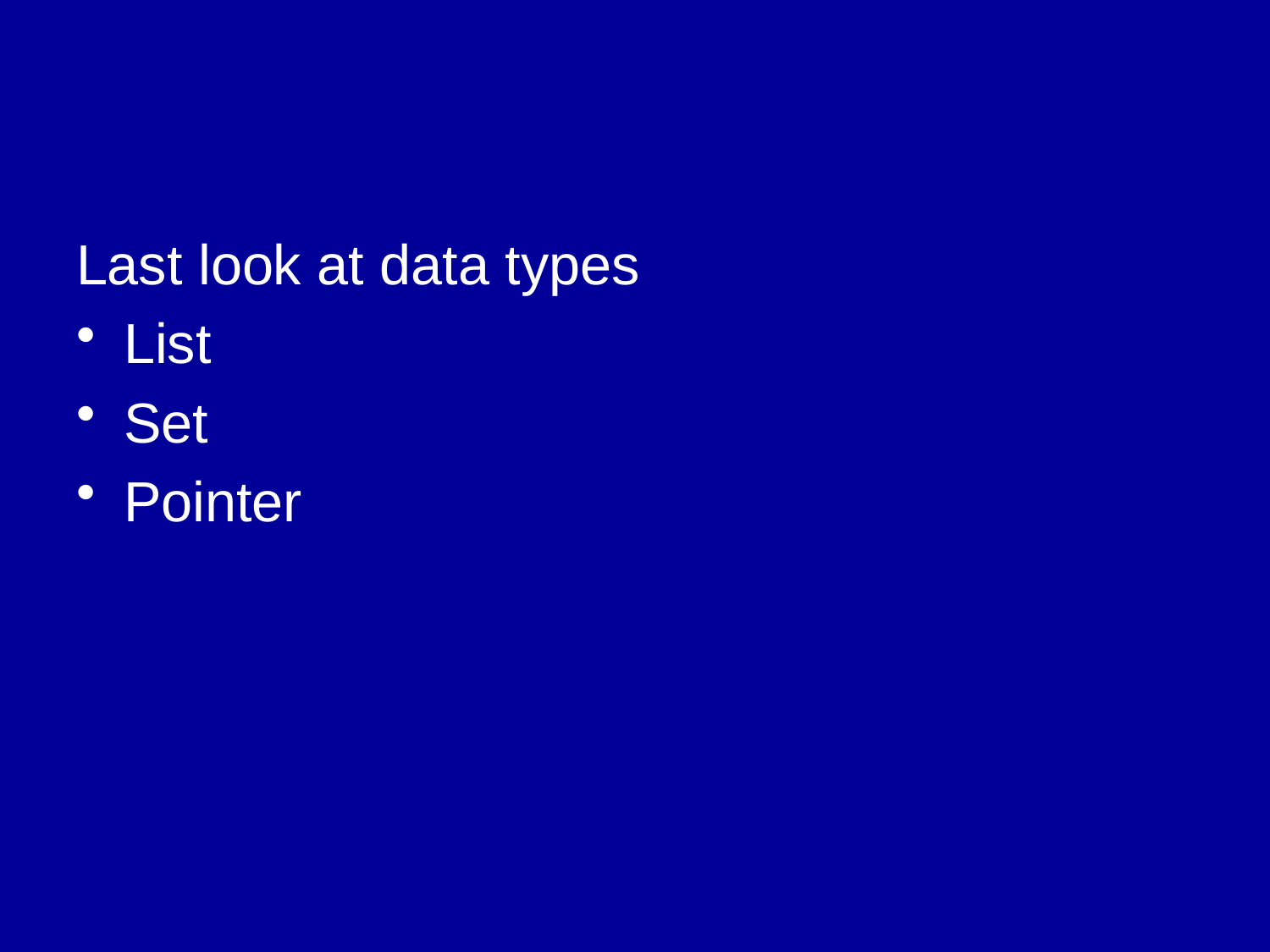

#
Last look at data types
List
Set
Pointer